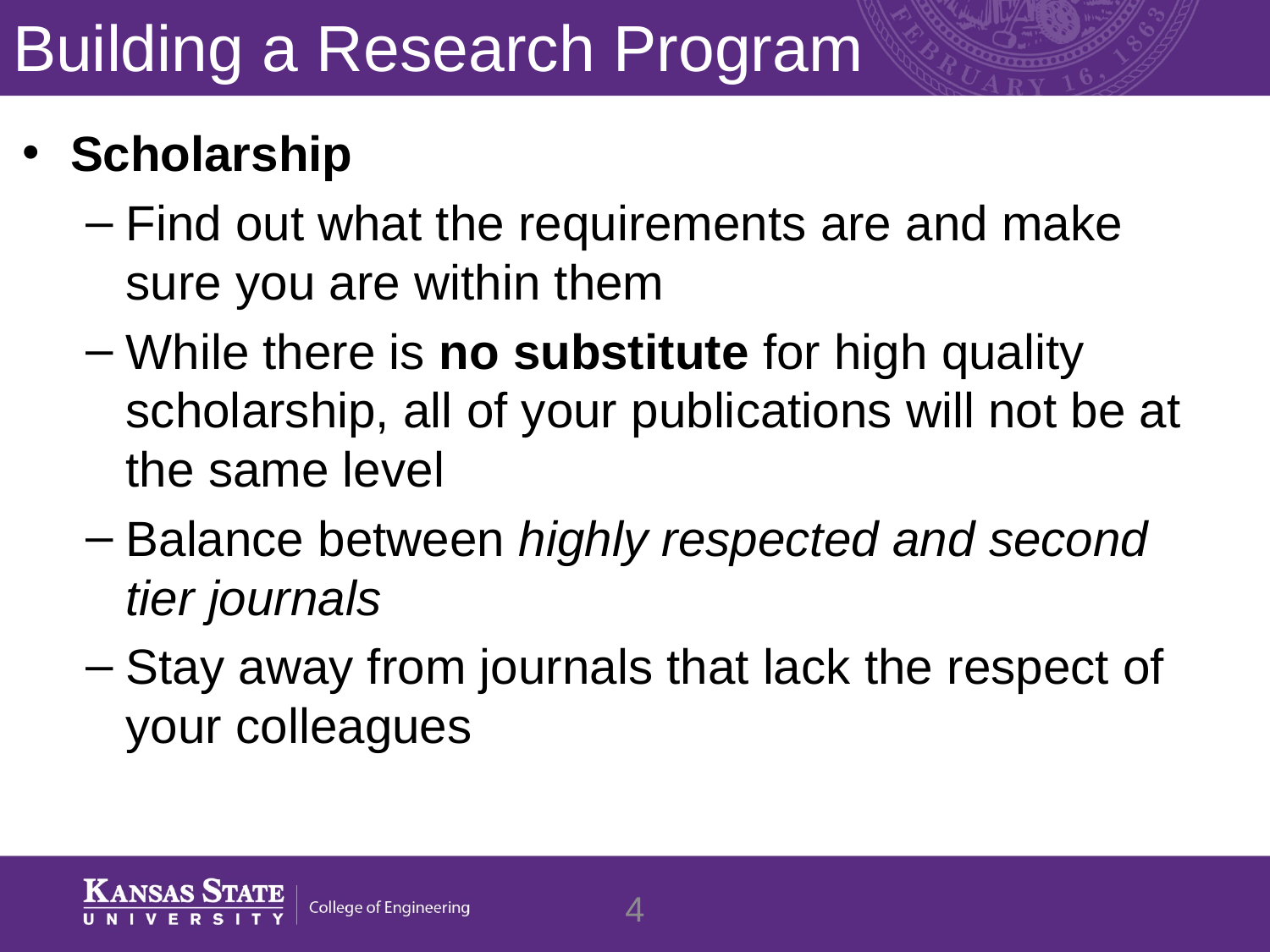

# Building a Research Program
Scholarship
Find out what the requirements are and make sure you are within them
While there is no substitute for high quality scholarship, all of your publications will not be at the same level
Balance between highly respected and second tier journals
Stay away from journals that lack the respect of your colleagues